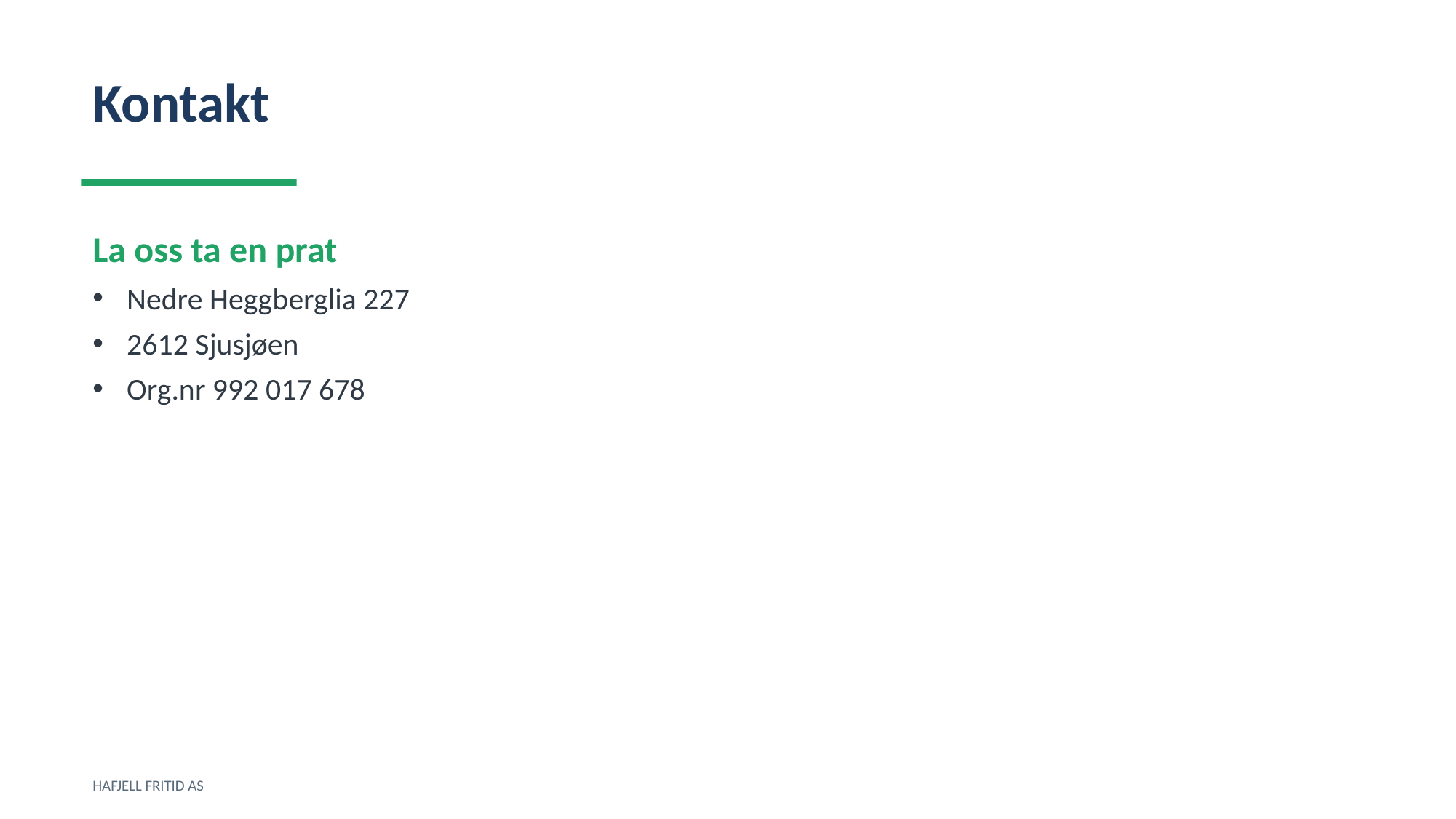

Kontakt

La oss ta en prat
Nedre Heggberglia 227
2612 Sjusjøen
Org.nr 992 017 678
HAFJELL FRITID AS